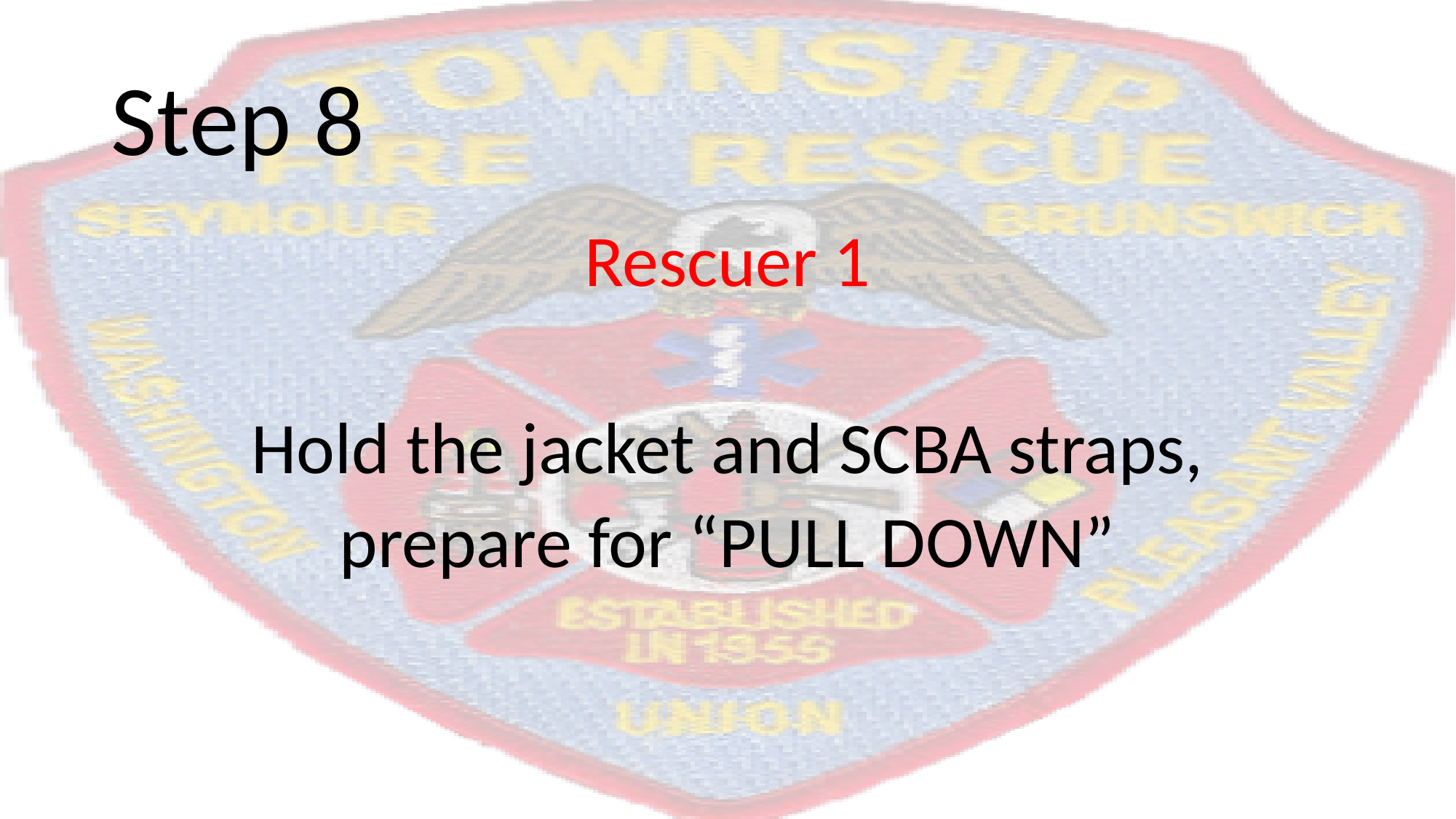

# Step 8
Rescuer 1

Hold the jacket and SCBA straps,
prepare for “PULL DOWN”